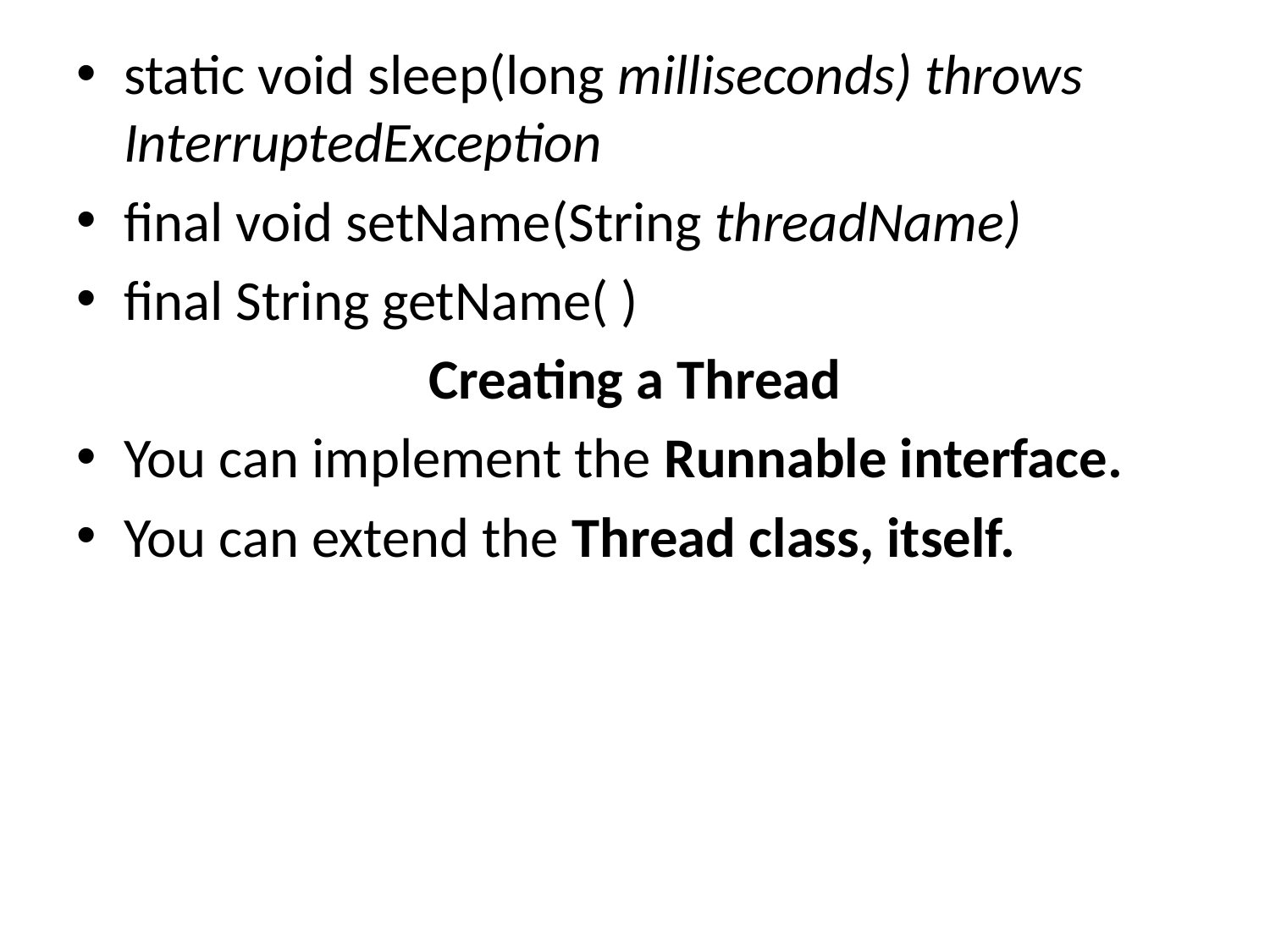

static void sleep(long milliseconds) throws InterruptedException
final void setName(String threadName)
final String getName( )
Creating a Thread
You can implement the Runnable interface.
You can extend the Thread class, itself.